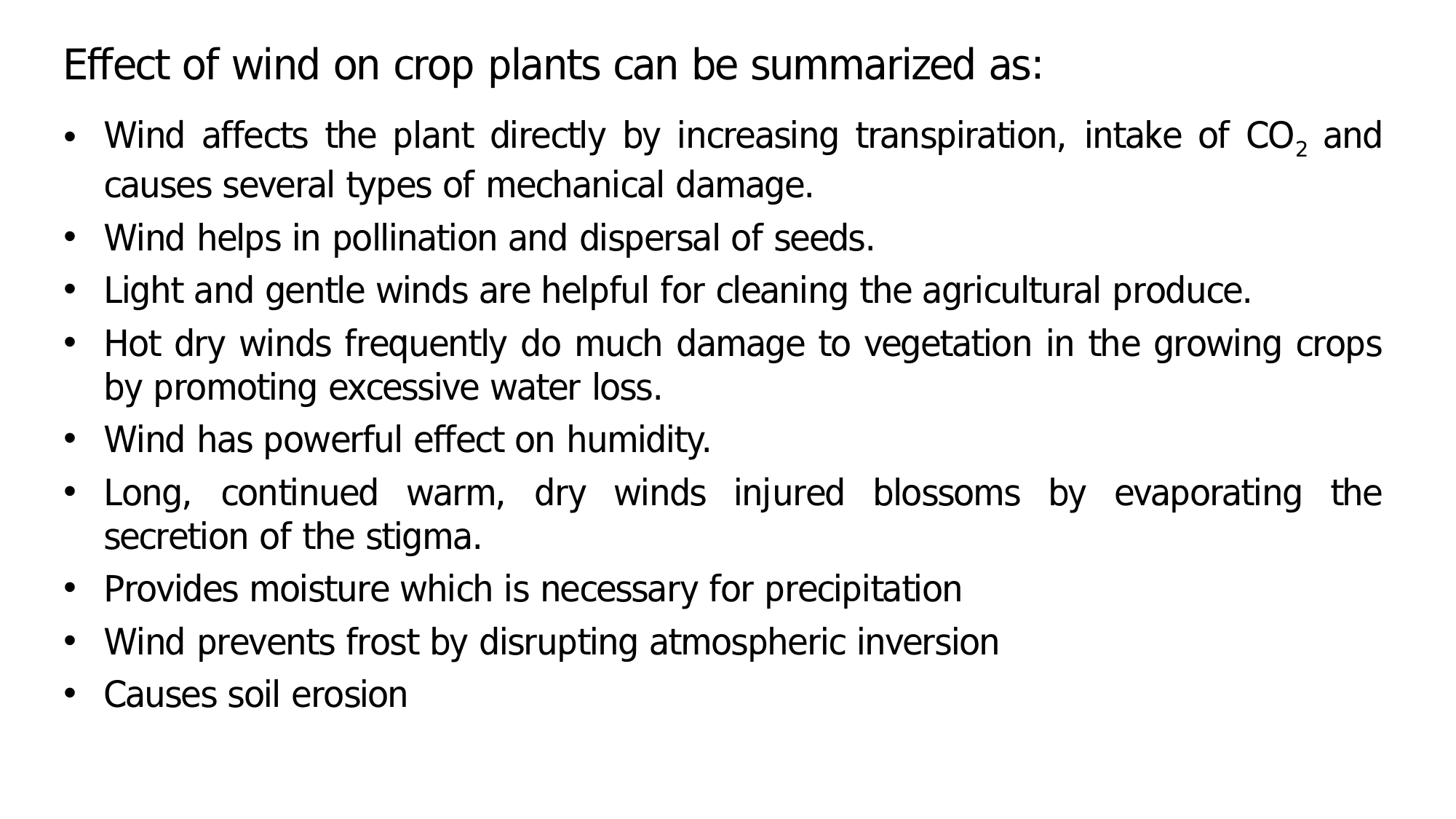

Effect of wind on crop plants can be summarized as:

Wind affects the plant directly by increasing transpiration, intake of CO2 and causes several types of mechanical damage.
Wind helps in pollination and dispersal of seeds.
Light and gentle winds are helpful for cleaning the agricultural produce.
Hot dry winds frequently do much damage to vegetation in the growing crops by promoting excessive water loss.
Wind has powerful effect on humidity.
Long, continued warm, dry winds injured blossoms by evaporating the secretion of the stigma.
Provides moisture which is necessary for precipitation
Wind prevents frost by disrupting atmospheric inversion
Causes soil erosion